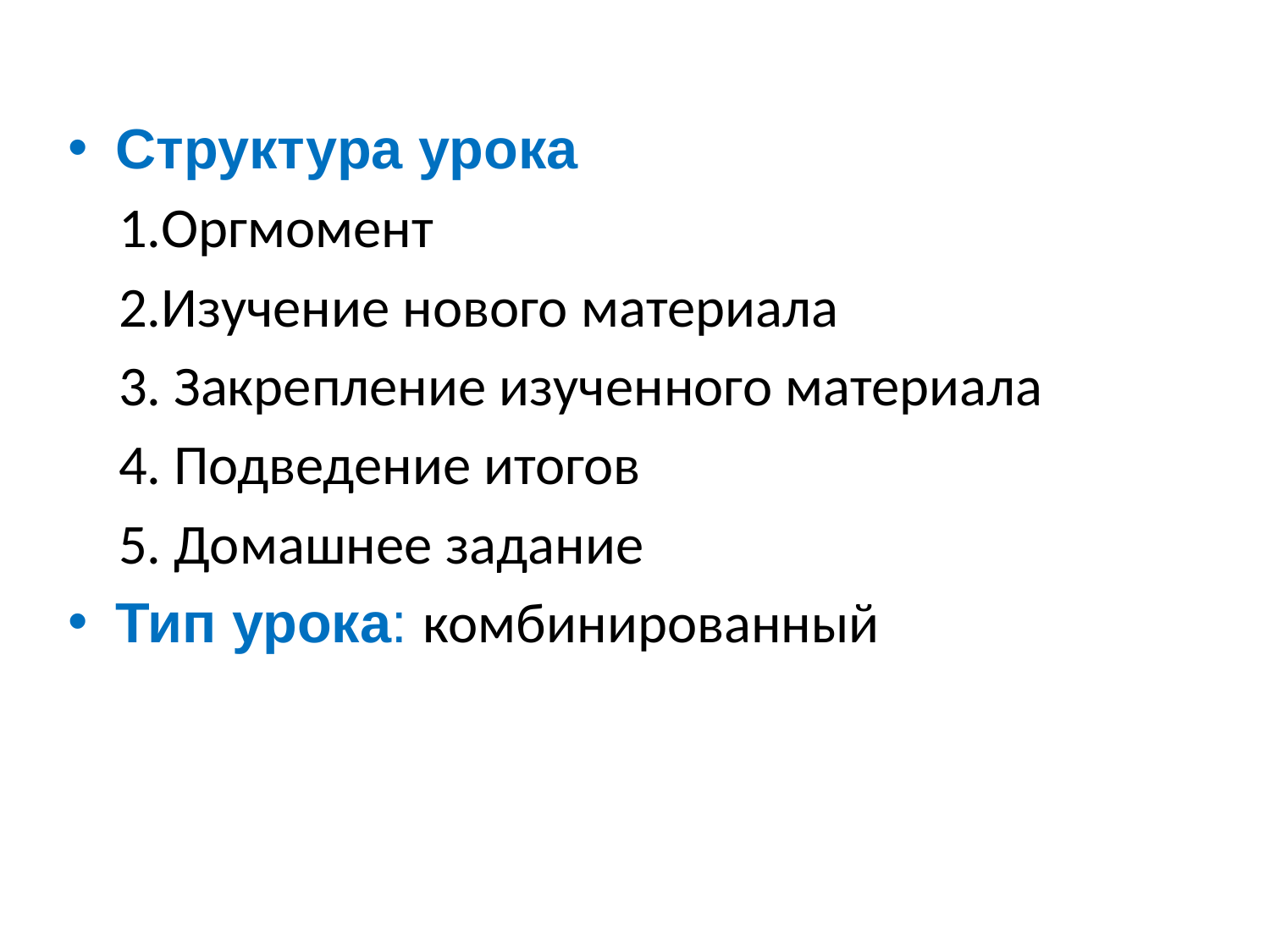

Структура урока
    1.Оргмомент
    2.Изучение нового материала
    3. Закрепление изученного материала
    4. Подведение итогов
    5. Домашнее задание
Тип урока: комбинированный